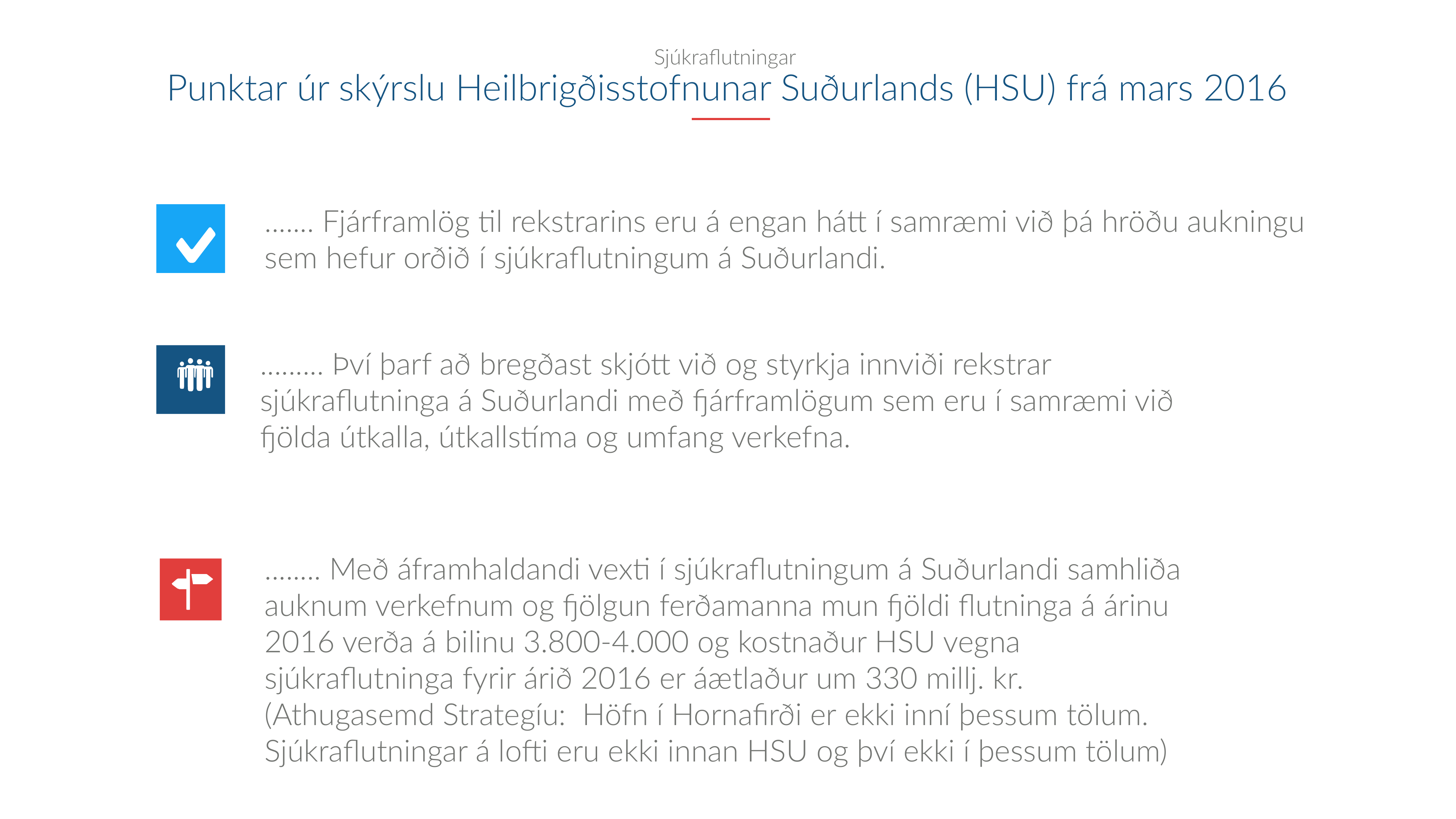

Sjúkraflutningar
Punktar úr skýrslu Heilbrigðisstofnunar Suðurlands (HSU) frá mars 2016
....... Fjárframlög til rekstrarins eru á engan hátt í samræmi við þá hröðu aukningu sem hefur orðið í sjúkraflutningum á Suðurlandi.

......... Því þarf að bregðast skjótt við og styrkja innviði rekstrar sjúkraflutninga á Suðurlandi með fjárframlögum sem eru í samræmi við fjölda útkalla, útkallstíma og umfang verkefna.

........ Með áframhaldandi vexti í sjúkraflutningum á Suðurlandi samhliða auknum verkefnum og fjölgun ferðamanna mun fjöldi flutninga á árinu 2016 verða á bilinu 3.800-4.000 og kostnaður HSU vegna sjúkraflutninga fyrir árið 2016 er áætlaður um 330 millj. kr. (Athugasemd Strategíu:  Höfn í Hornafirði er ekki inní þessum tölum.  Sjúkraflutningar á lofti eru ekki innan HSU og því ekki í þessum tölum)